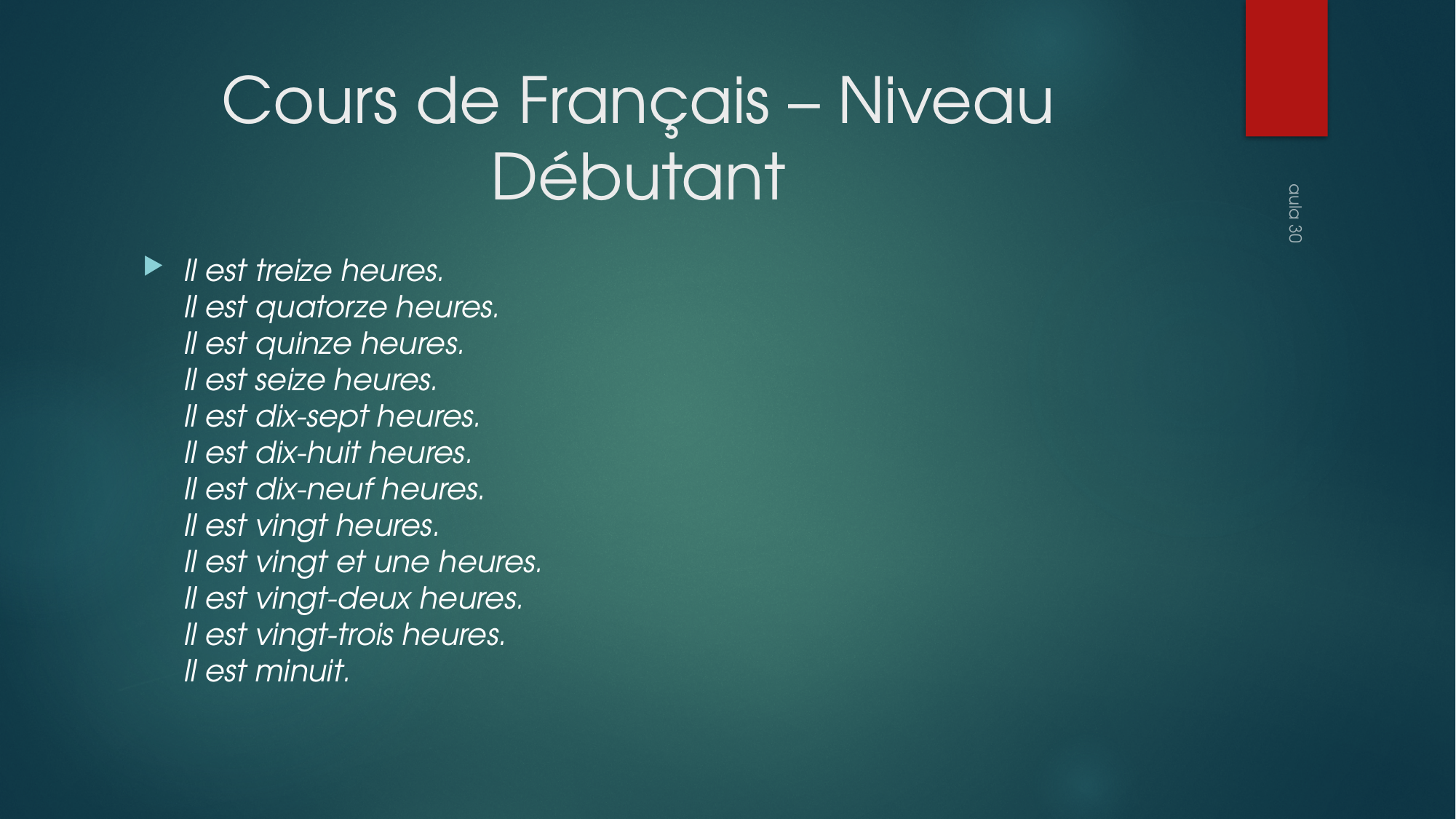

# Cours de Français – Niveau Débutant
Il est treize heures.
Il est quatorze heures.
Il est quinze heures.
Il est seize heures.
Il est dix-sept heures.
Il est dix-huit heures.
Il est dix-neuf heures.
Il est vingt heures.
Il est vingt et une heures.
Il est vingt-deux heures.
Il est vingt-trois heures.
Il est minuit.
aula 30